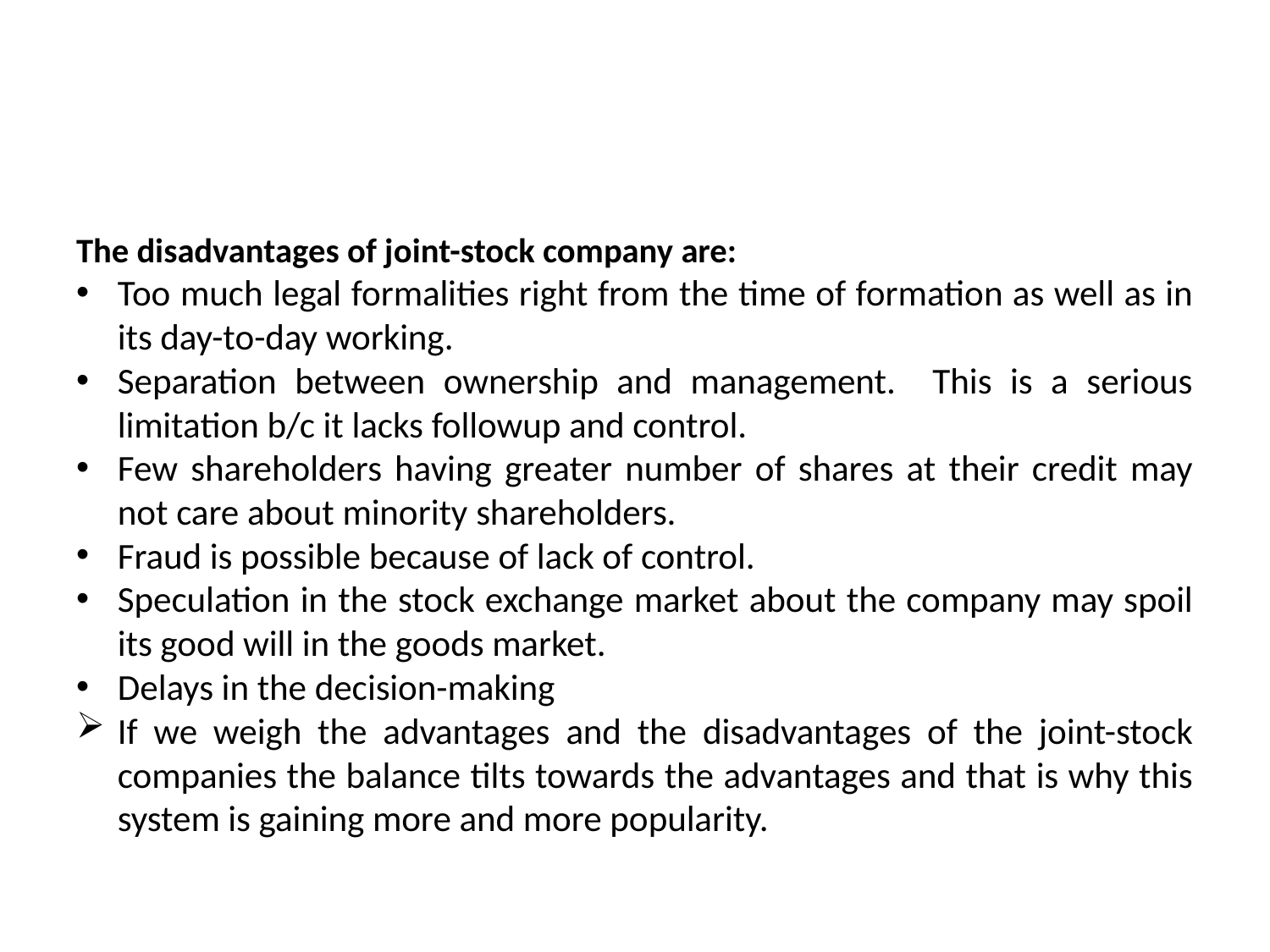

#
The disadvantages of joint-stock company are:
Too much legal formalities right from the time of formation as well as in its day-to-day working.
Separation between ownership and management.  This is a serious limitation b/c it lacks followup and control.
Few shareholders having greater number of shares at their credit may not care about minority shareholders.
Fraud is possible because of lack of control.
Speculation in the stock exchange market about the company may spoil its good will in the goods market.
Delays in the decision-making
If we weigh the advantages and the disadvantages of the joint-stock companies the balance tilts towards the advantages and that is why this system is gaining more and more popularity.